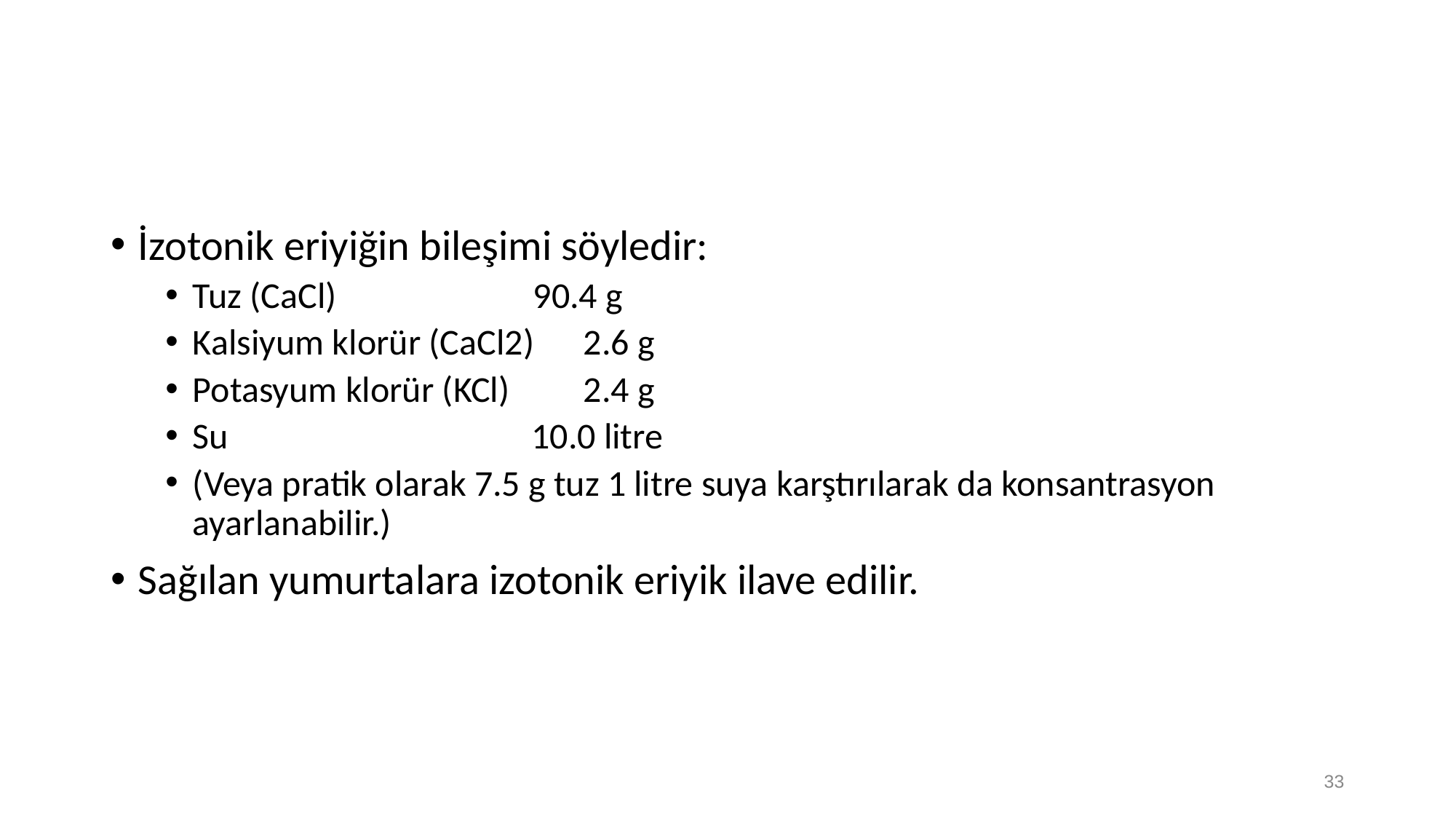

İzotonik eriyiğin bileşimi söyledir:
Tuz (CaCl)                        90.4 g
Kalsiyum klorür (CaCl2)      2.6 g
Potasyum klorür (KCl)         2.4 g
Su                                     10.0 litre
(Veya pratik olarak 7.5 g tuz 1 litre suya karştırılarak da konsantrasyon ayarlanabilir.)
Sağılan yumurtalara izotonik eriyik ilave edilir.

33